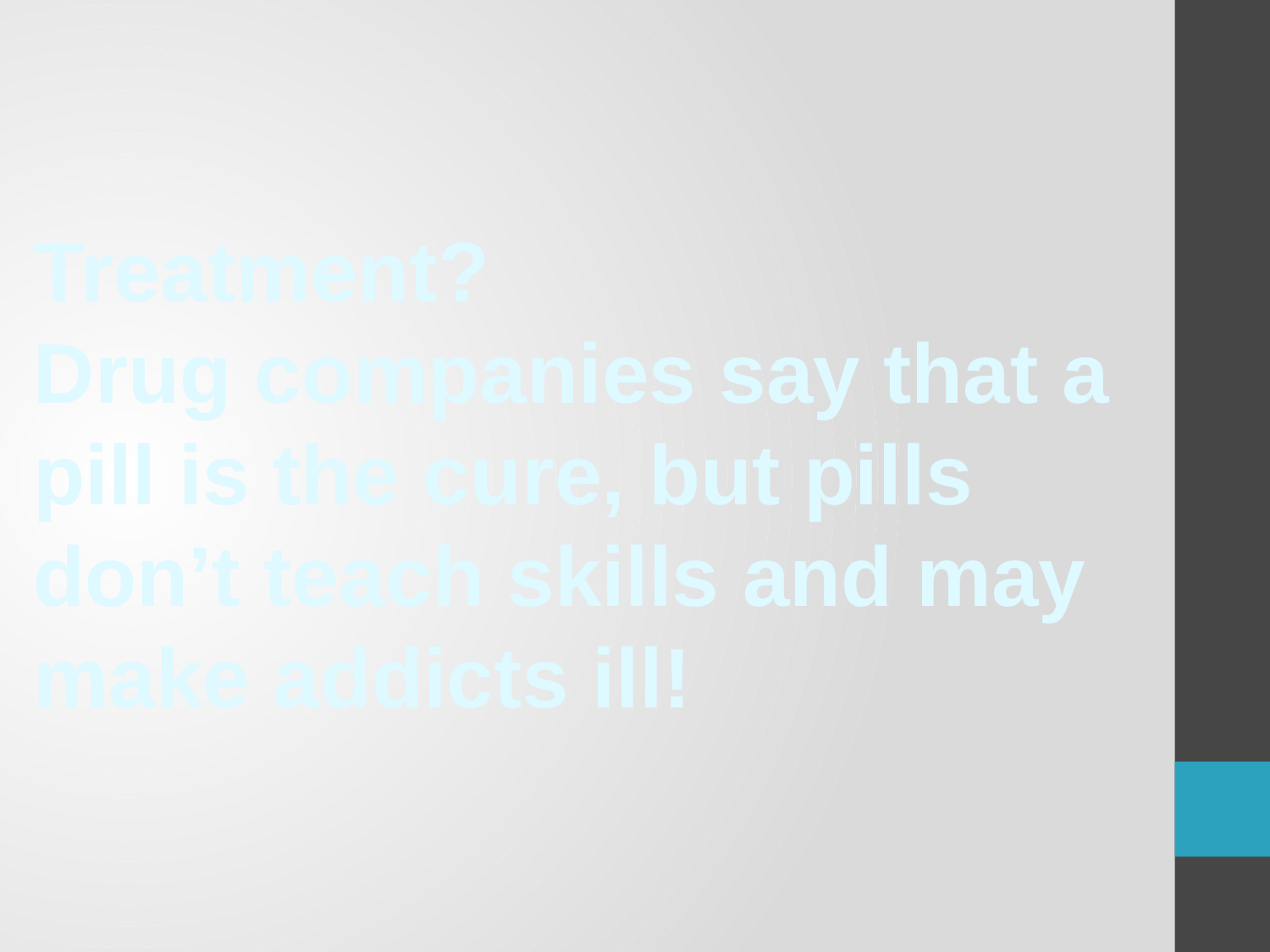

# Treatment? Drug companies say that a pill is the cure, but pills don’t teach skills and may make addicts ill!